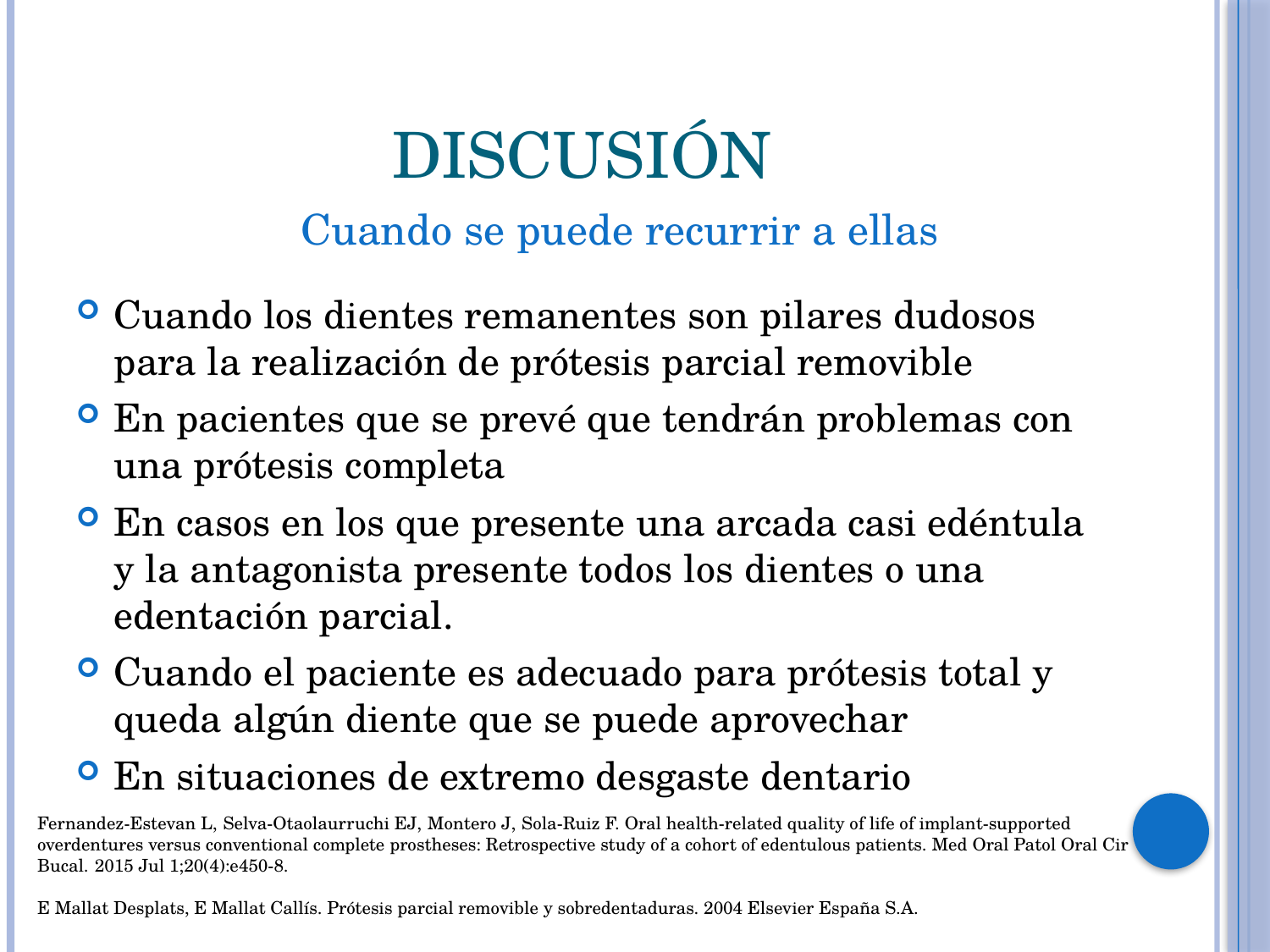

# Discusión
Cuando se puede recurrir a ellas

Cuando los dientes remanentes son pilares dudosos para la realización de prótesis parcial removible
En pacientes que se prevé que tendrán problemas con una prótesis completa
En casos en los que presente una arcada casi edéntula y la antagonista presente todos los dientes o una edentación parcial.
Cuando el paciente es adecuado para prótesis total y queda algún diente que se puede aprovechar
En situaciones de extremo desgaste dentario

Fernandez-Estevan L, Selva-Otaolaurruchi EJ, Montero J, Sola-Ruiz F. Oral health-related quality of life of implant-supported overdentures versus conventional complete prostheses: Retrospective study of a cohort of edentulous patients. Med Oral Patol Oral Cir Bucal. 2015 Jul 1;20(4):e450-8.

E Mallat Desplats, E Mallat Callís. Prótesis parcial removible y sobredentaduras. 2004 Elsevier España S.A.